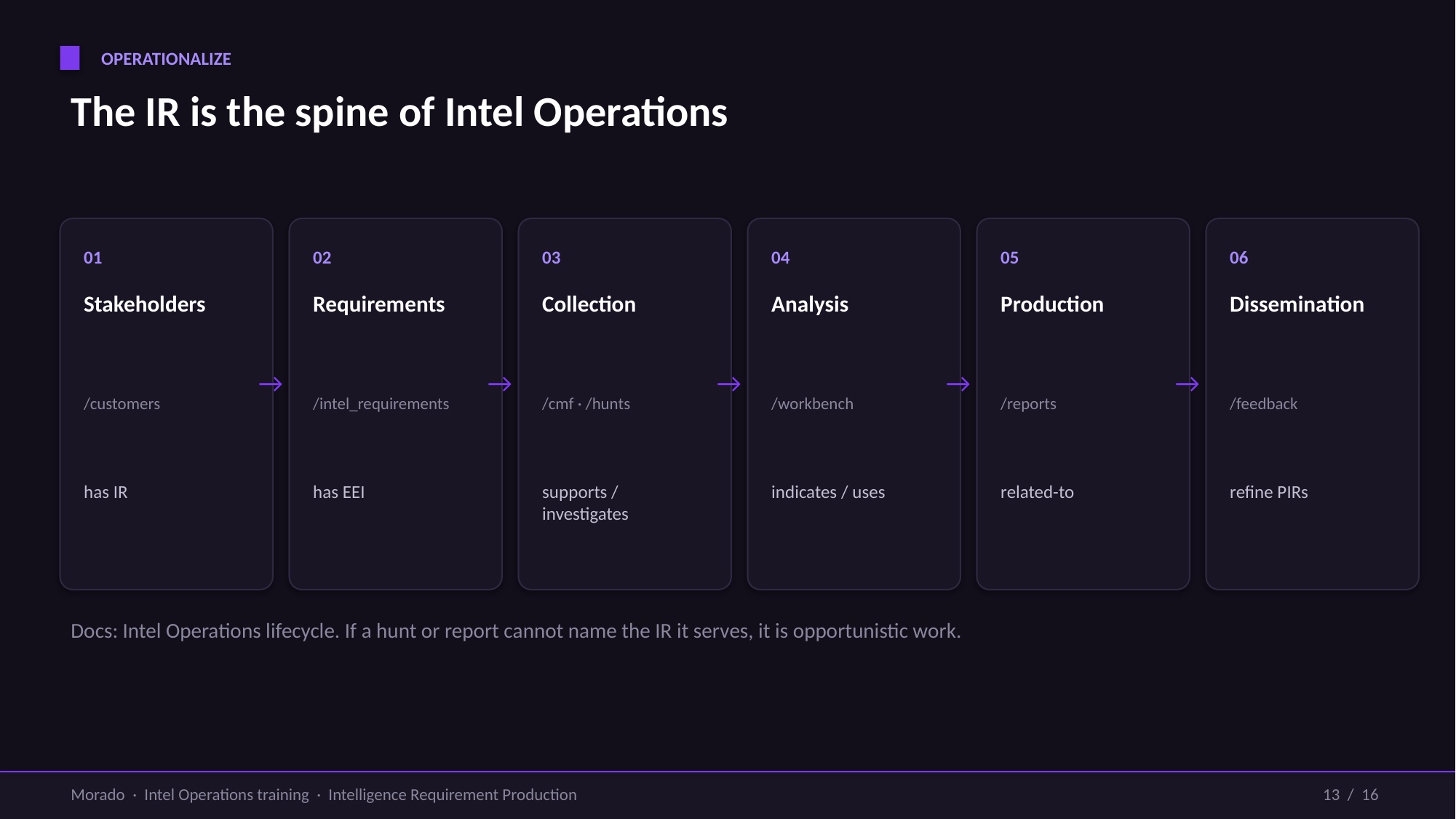

OPERATIONALIZE

The IR is the spine of Intel Operations

01
02
03
04
05
06
Stakeholders
Requirements
Collection
Analysis
Production
Dissemination
→
→
→
→
→
/customers
/intel_requirements
/cmf · /hunts
/workbench
/reports
/feedback
has IR
has EEI
supports / investigates
indicates / uses
related-to
refine PIRs
Docs: Intel Operations lifecycle. If a hunt or report cannot name the IR it serves, it is opportunistic work.

Morado  ·  Intel Operations training  ·  Intelligence Requirement Production
13  /  16